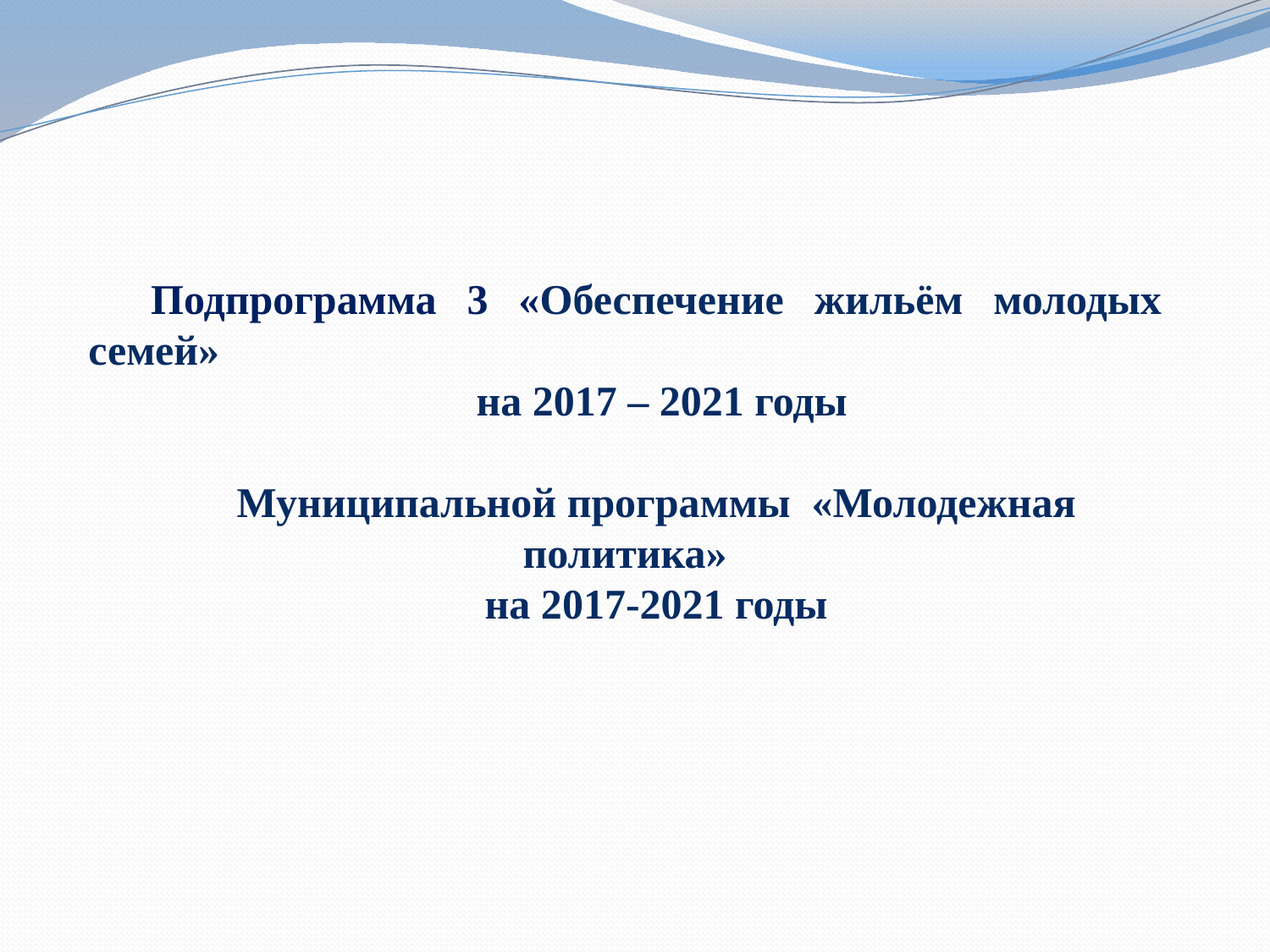

Подпрограмма 3 «Обеспечение жильём молодых семей»
 на 2017 – 2021 годы

Муниципальной программы  «Молодежная политика»
на 2017-2021 годы